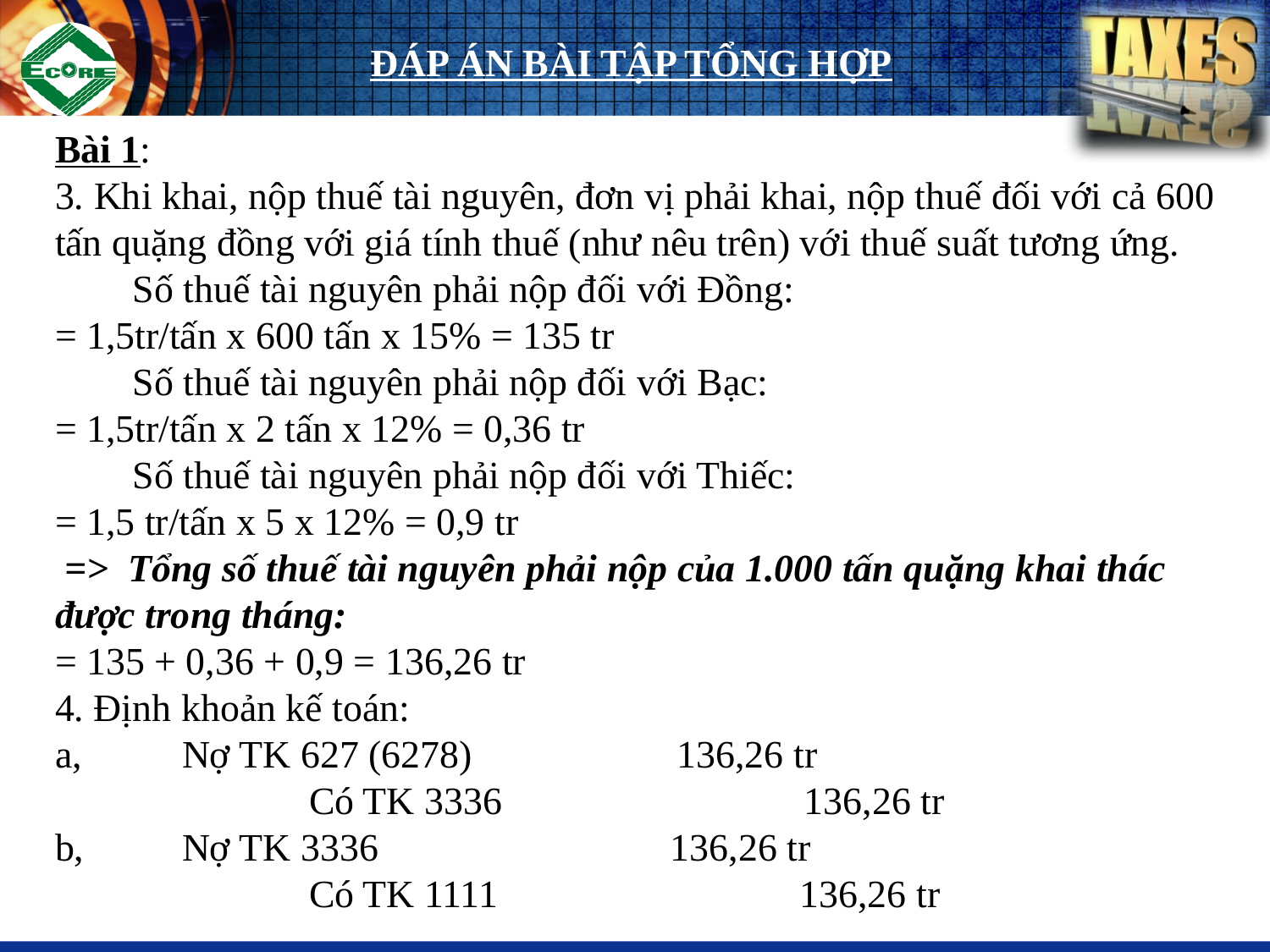

ĐÁP ÁN BÀI TẬP TỔNG HỢP
Bài 1:
3. Khi khai, nộp thuế tài nguyên, đơn vị phải khai, nộp thuế đối với cả 600 tấn quặng đồng với giá tính thuế (như nêu trên) với thuế suất tương ứng.
        Số thuế tài nguyên phải nộp đối với Đồng:
= 1,5tr/tấn x 600 tấn x 15% = 135 tr
        Số thuế tài nguyên phải nộp đối với Bạc:
= 1,5tr/tấn x 2 tấn x 12% = 0,36 tr
        Số thuế tài nguyên phải nộp đối với Thiếc:
= 1,5 tr/tấn x 5 x 12% = 0,9 tr
 =>  Tổng số thuế tài nguyên phải nộp của 1.000 tấn quặng khai thác được trong tháng:
= 135 + 0,36 + 0,9 = 136,26 tr
4. Định khoản kế toán:
a, 	Nợ TK 627 (6278)                     136,26 tr
        		Có TK 3336                               136,26 tr
b, 	Nợ TK 3336                              136,26 tr
          		Có TK 1111                               136,26 tr